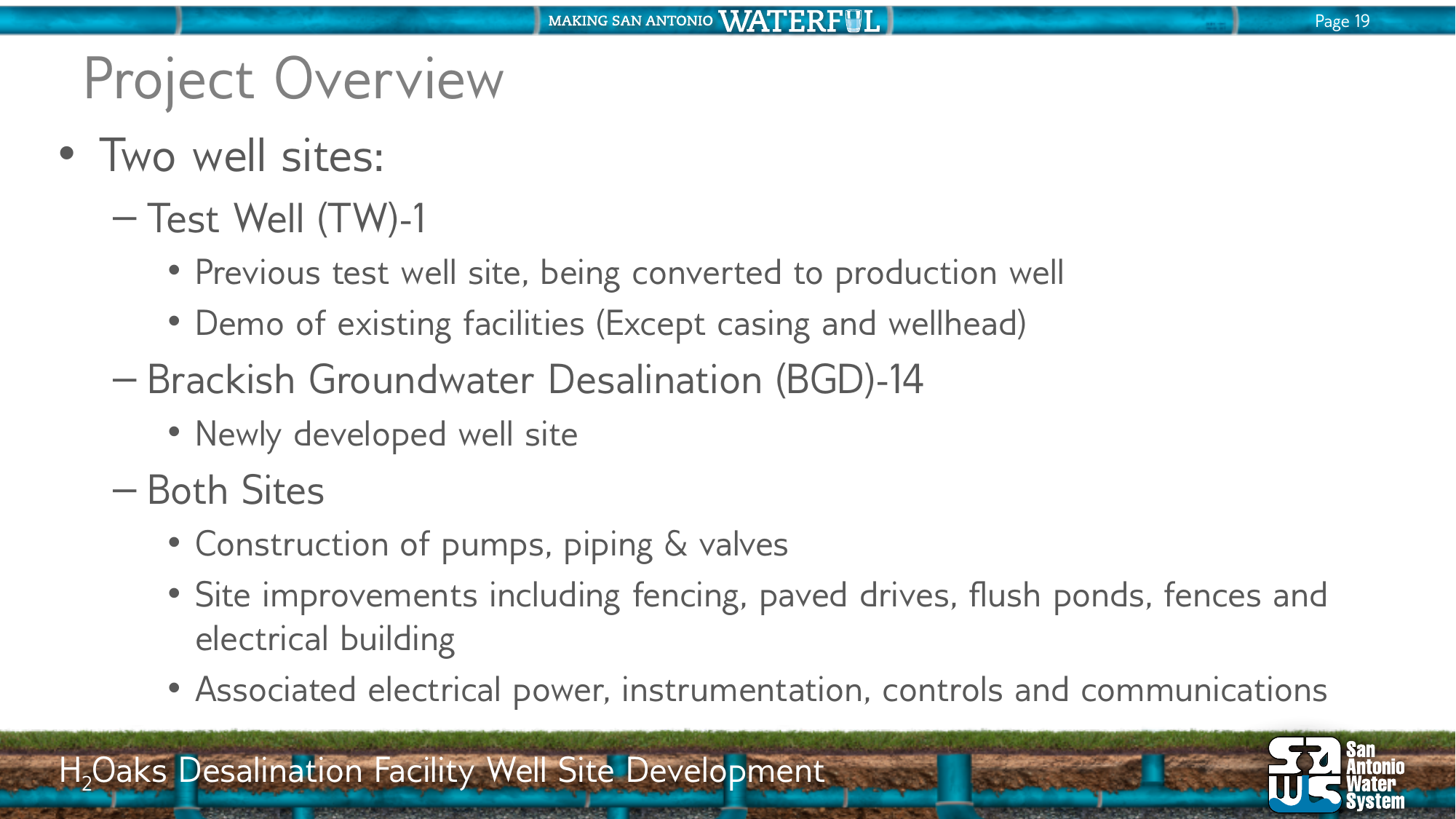

# Project Overview
Two well sites:
Test Well (TW)-1
Previous test well site, being converted to production well
Demo of existing facilities (Except casing and wellhead)
Brackish Groundwater Desalination (BGD)-14
Newly developed well site
Both Sites
Construction of pumps, piping & valves
Site improvements including fencing, paved drives, flush ponds, fences and electrical building
Associated electrical power, instrumentation, controls and communications